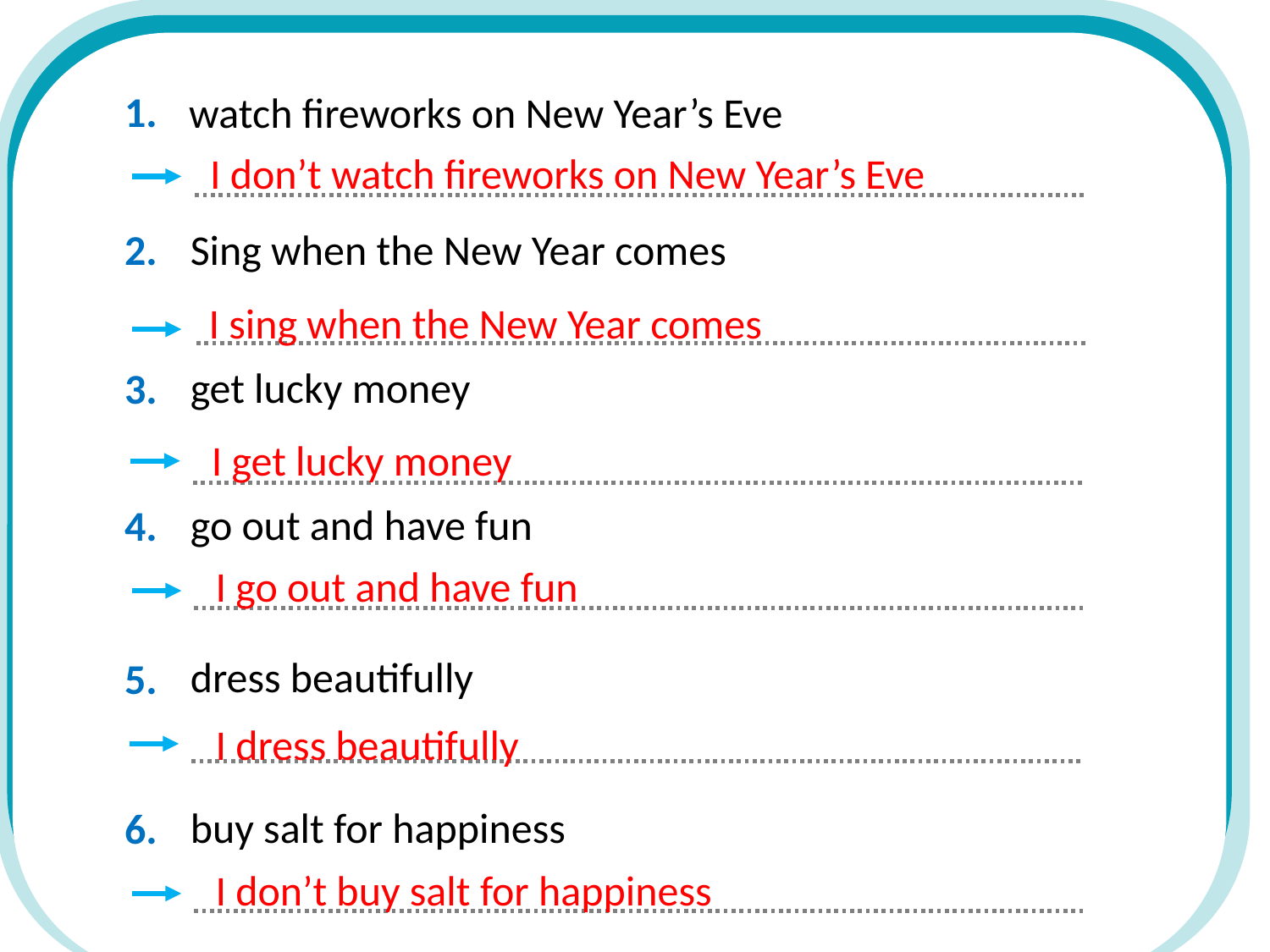

1.
watch fireworks on New Year’s Eve
I don’t watch fireworks on New Year’s Eve
2.
Sing when the New Year comes
I sing when the New Year comes
get lucky money
3.
I get lucky money
go out and have fun
4.
I go out and have fun
dress beautifully
5.
I dress beautifully
buy salt for happiness
6.
I don’t buy salt for happiness